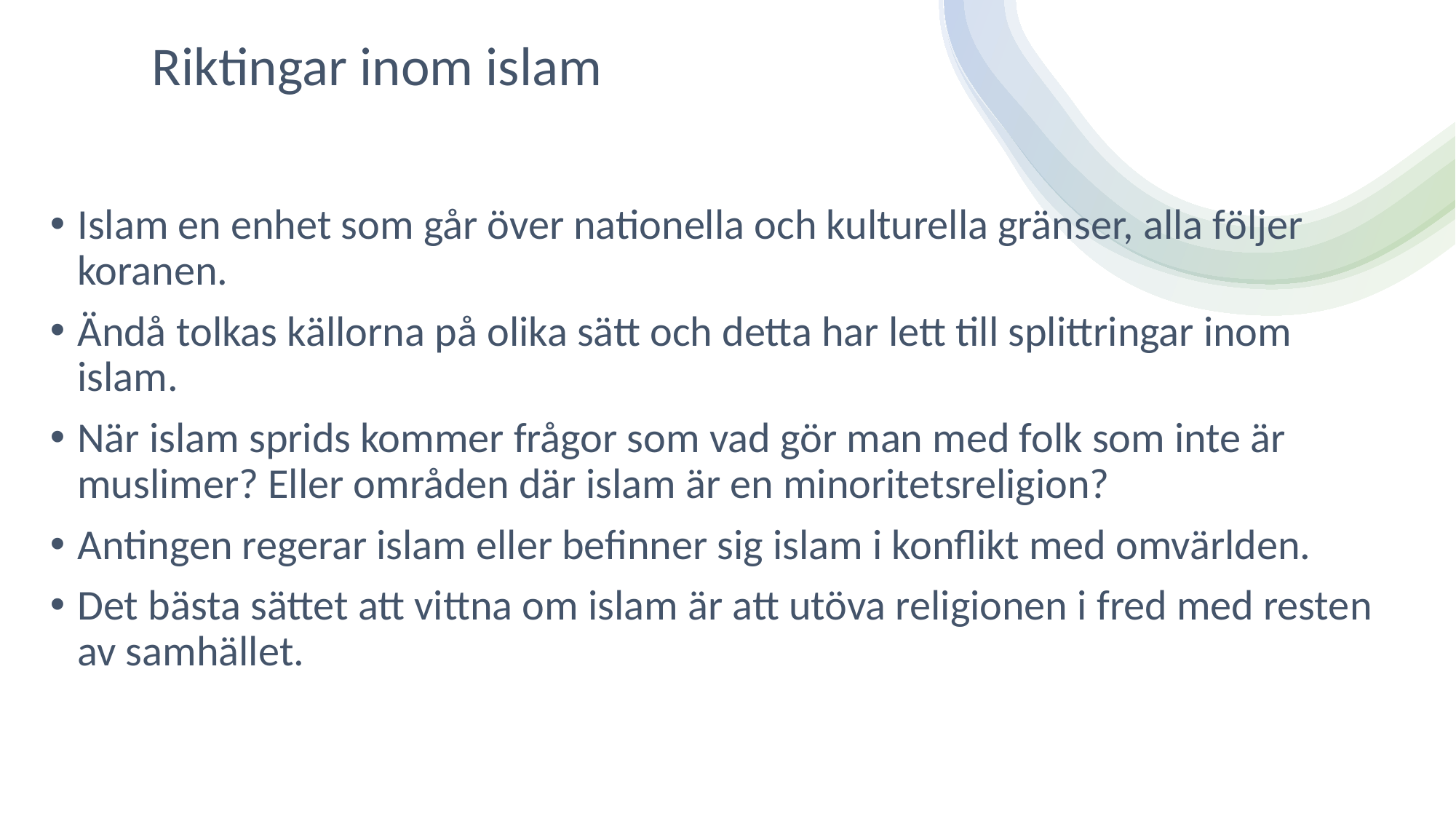

# Riktingar inom islam

Islam en enhet som går över nationella och kulturella gränser, alla följer koranen.
Ändå tolkas källorna på olika sätt och detta har lett till splittringar inom islam.
När islam sprids kommer frågor som vad gör man med folk som inte är muslimer? Eller områden där islam är en minoritetsreligion?
Antingen regerar islam eller befinner sig islam i konflikt med omvärlden.
Det bästa sättet att vittna om islam är att utöva religionen i fred med resten av samhället.